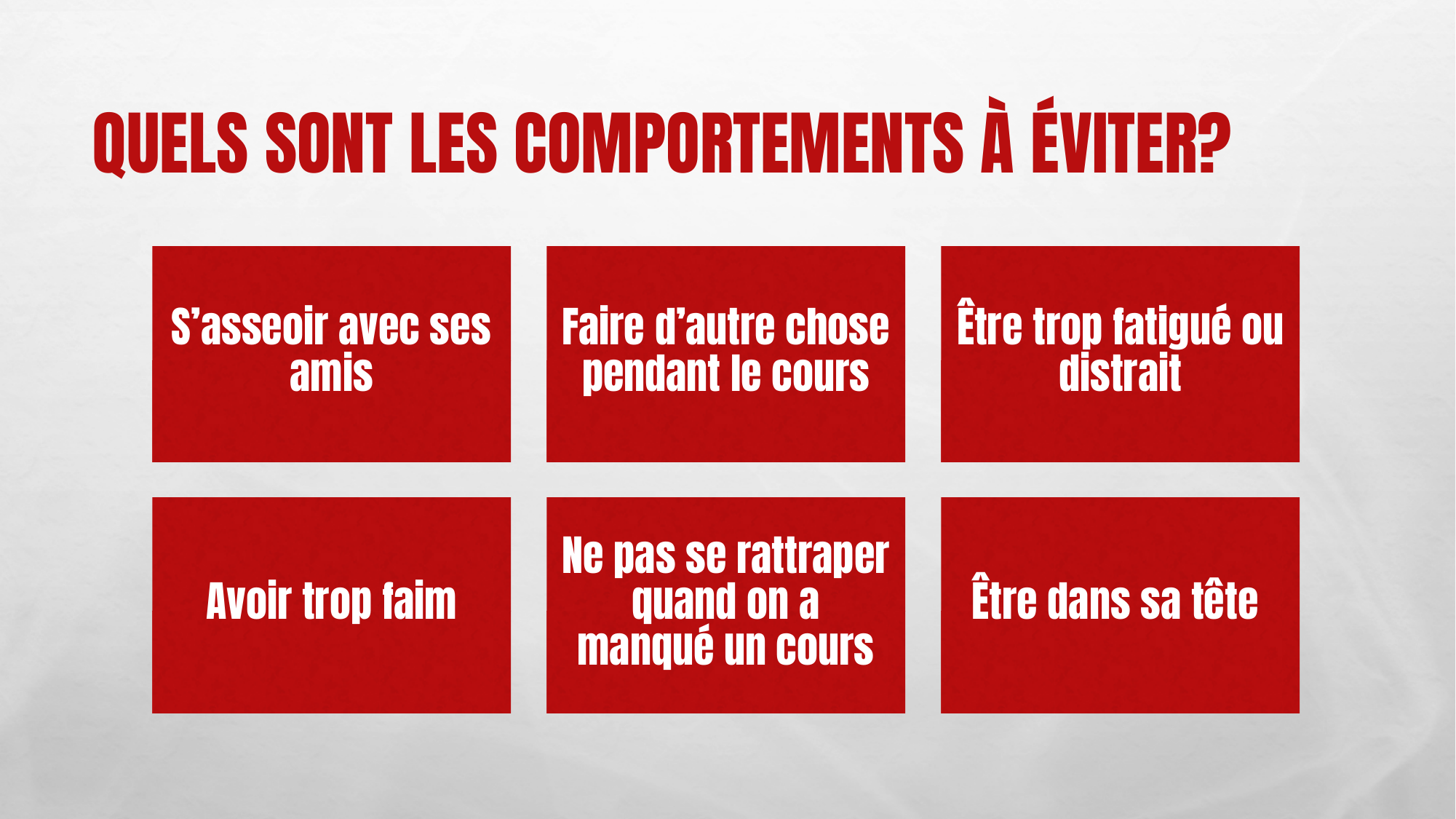

# Quels sont les comportements à éviter?
S’asseoir avec ses amis
Faire d’autre chose pendant le cours
Être trop fatigué ou distrait
Avoir trop faim
Ne pas se rattraper quand on a manqué un cours
Être dans sa tête